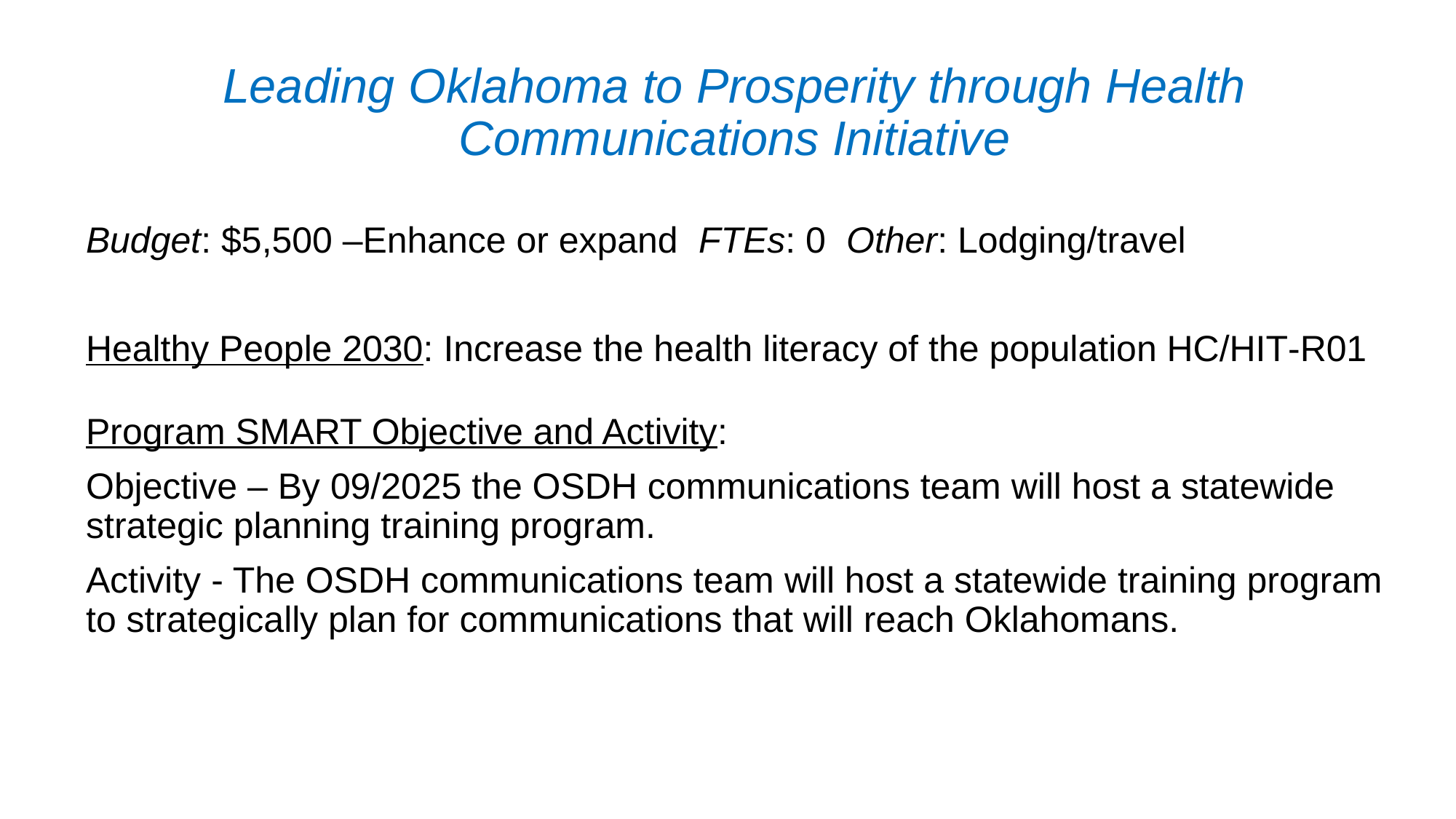

# Leading Oklahoma to Prosperity through Health Communications Initiative
Budget: $5,500 –Enhance or expand  FTEs: 0  Other: Lodging/travel

Healthy People 2030: Increase the health literacy of the population HC/HIT‑R01

Program SMART Objective and Activity:
Objective – By 09/2025 the OSDH communications team will host a statewide 	strategic planning training program.
Activity - The OSDH communications team will host a statewide training program 	to strategically plan for communications that will reach Oklahomans.